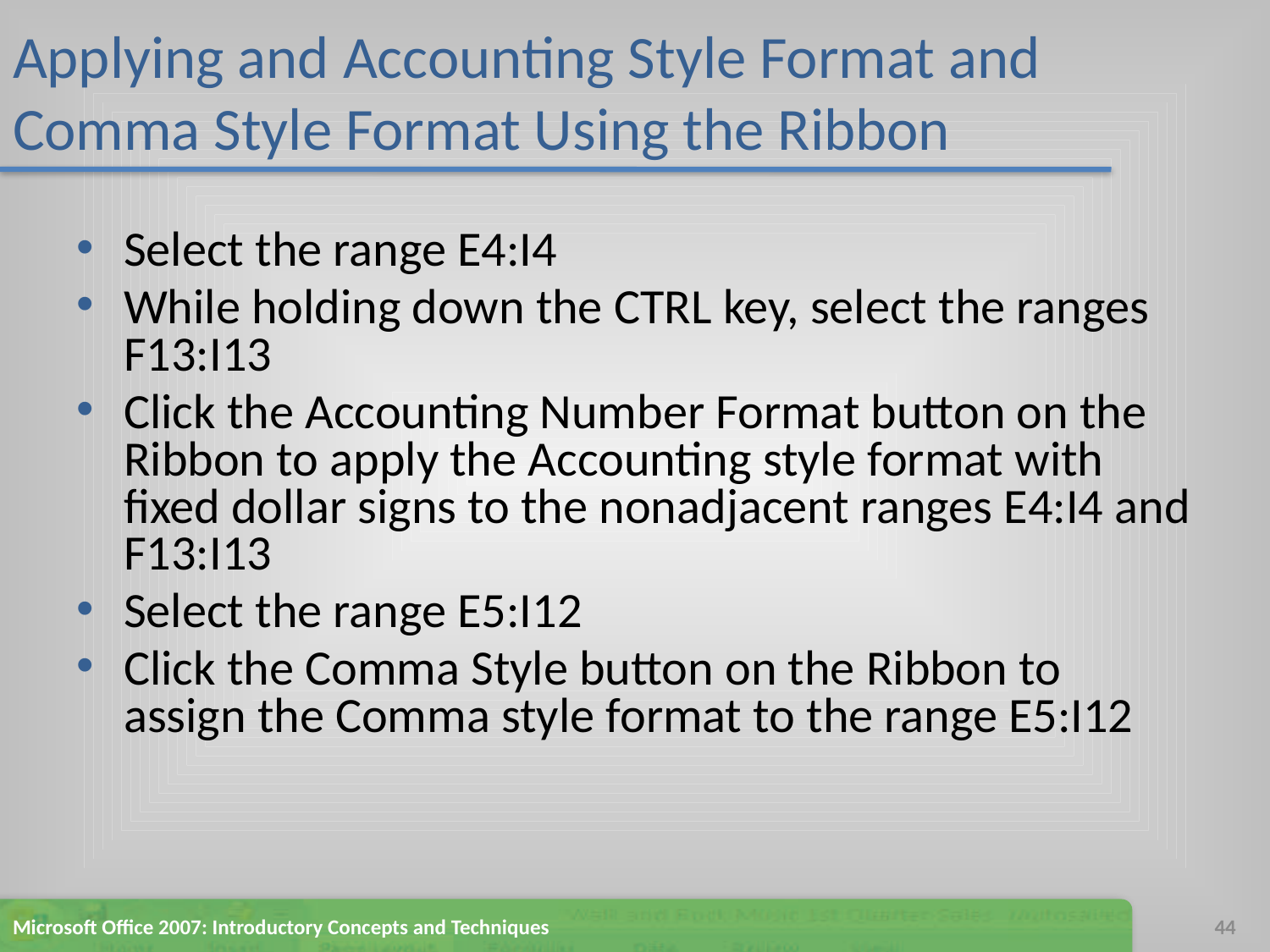

# Applying and Accounting Style Format and Comma Style Format Using the Ribbon
Select the range E4:I4
While holding down the CTRL key, select the ranges F13:I13
Click the Accounting Number Format button on the Ribbon to apply the Accounting style format with fixed dollar signs to the nonadjacent ranges E4:I4 and F13:I13
Select the range E5:I12
Click the Comma Style button on the Ribbon to assign the Comma style format to the range E5:I12

Microsoft Office 2007: Introductory Concepts and Techniques
44